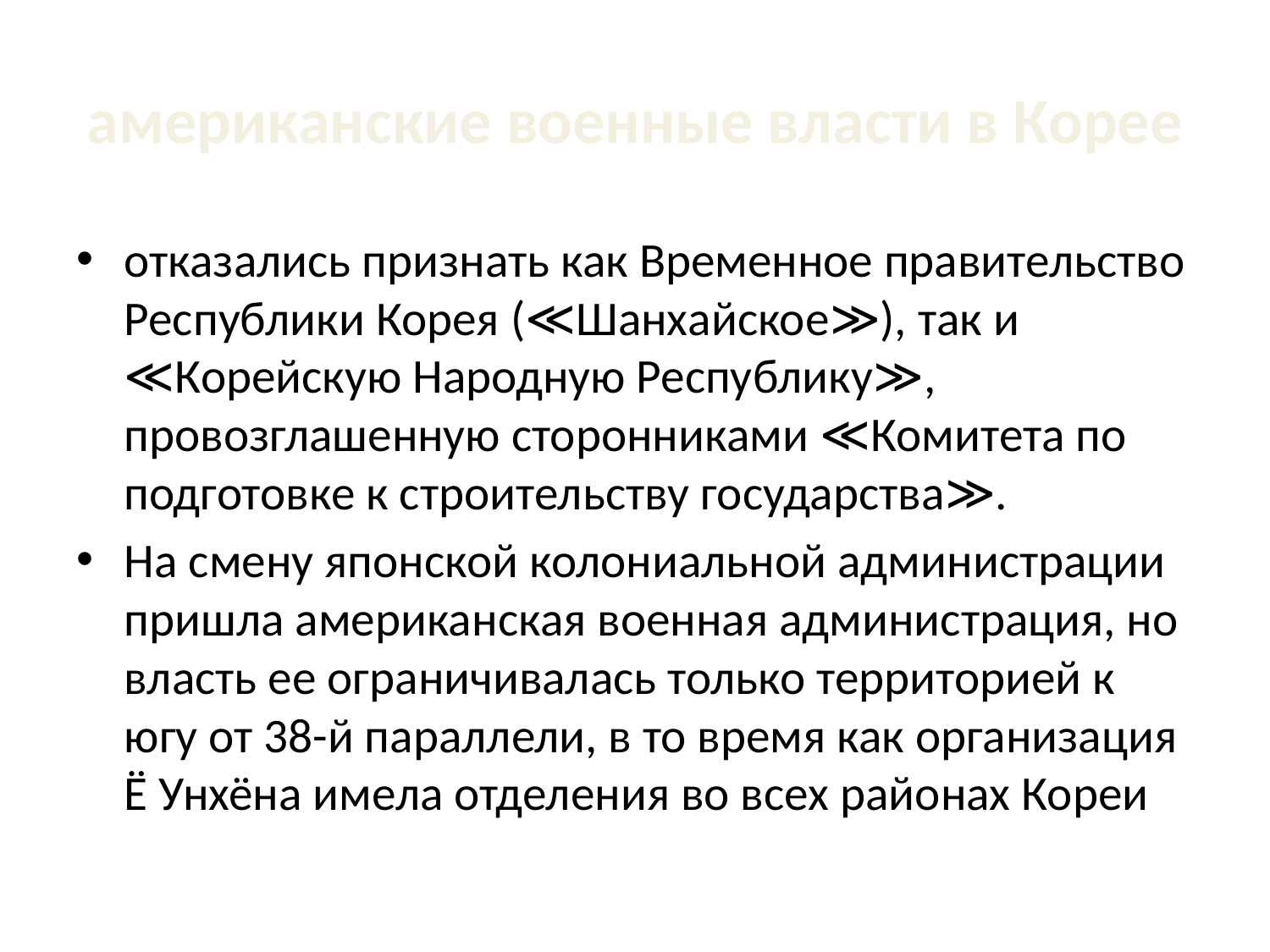

# американские военные власти в Корее
отказались признать как Временное правительство Республики Корея (≪Шанхайское≫), так и ≪Корейскую Народную Республику≫, провозглашенную сторонниками ≪Комитета по подготовке к строительству государства≫.
На смену японской колониальной администрации пришла американская военная администрация, но власть ее ограничивалась только территорией к югу от 38-й параллели, в то время как организация Ё Унхёна имела отделения во всех районах Кореи